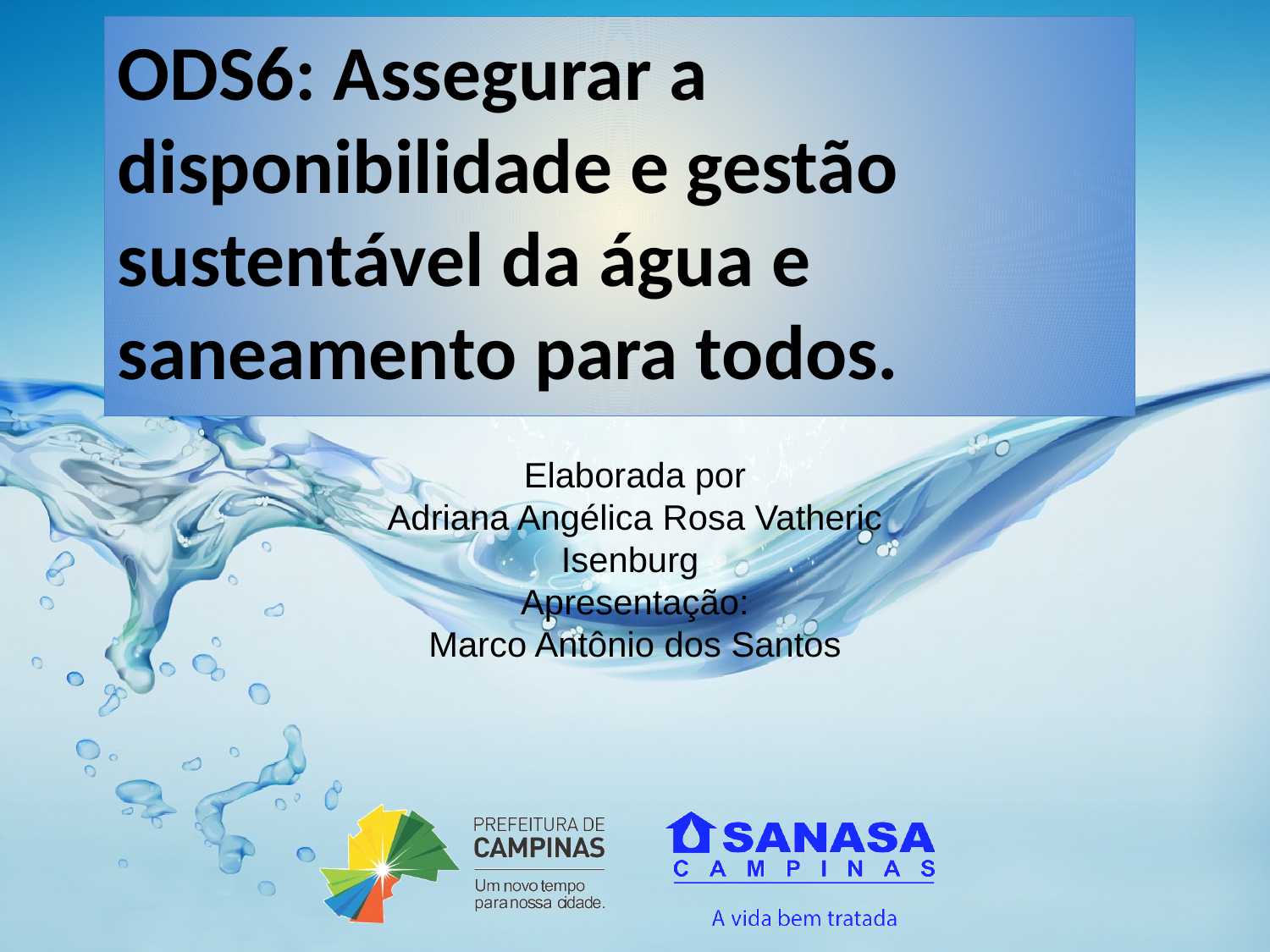

ODS6: Assegurar a disponibilidade e gestão sustentável da água e saneamento para todos.
Elaborada por
Adriana Angélica Rosa Vatheric Isenburg
Apresentação:
Marco Antônio dos Santos